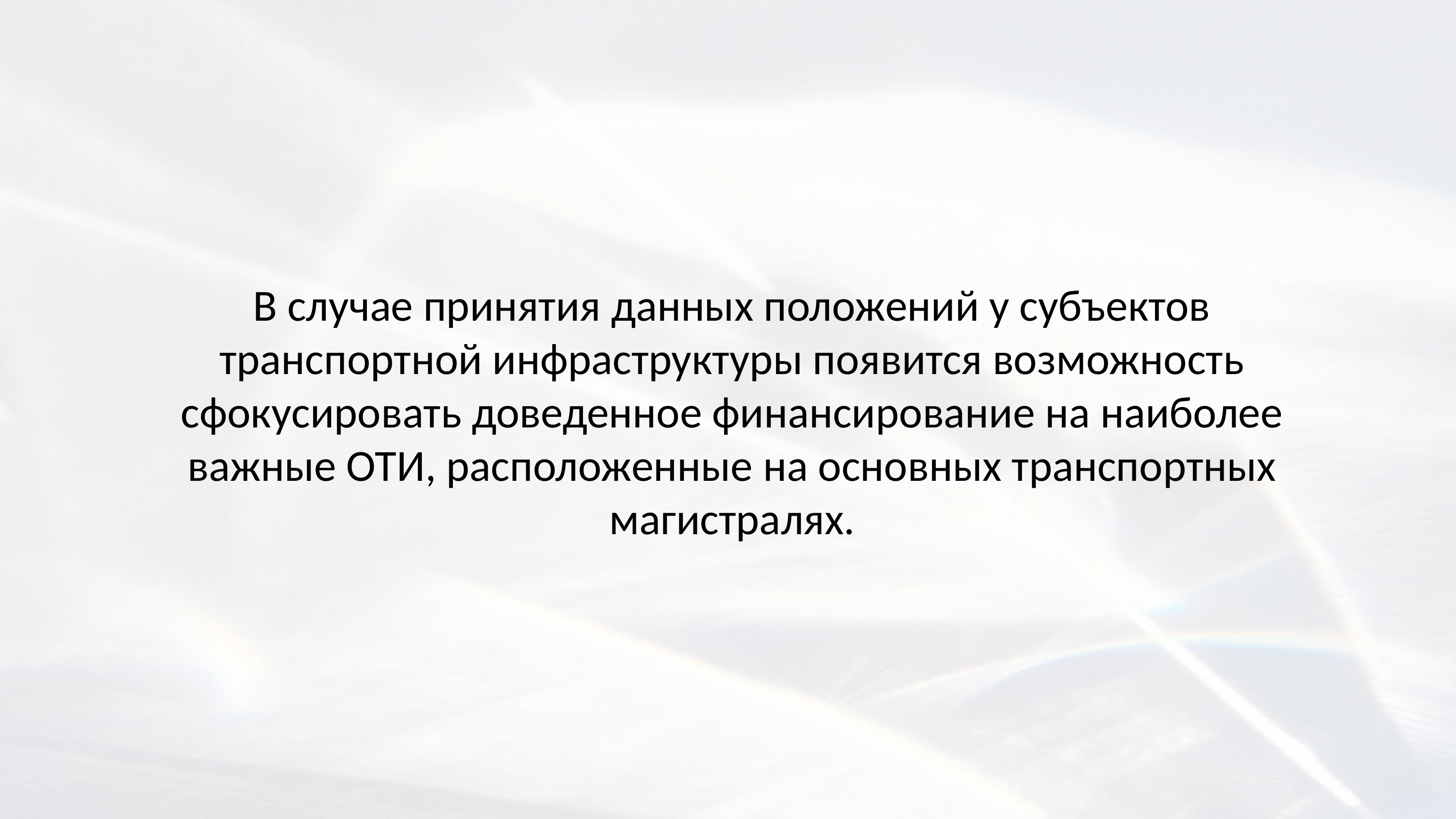

В случае принятия данных положений у субъектов транспортной инфраструктуры появится возможность сфокусировать доведенное финансирование на наиболее важные ОТИ, расположенные на основных транспортных магистралях.